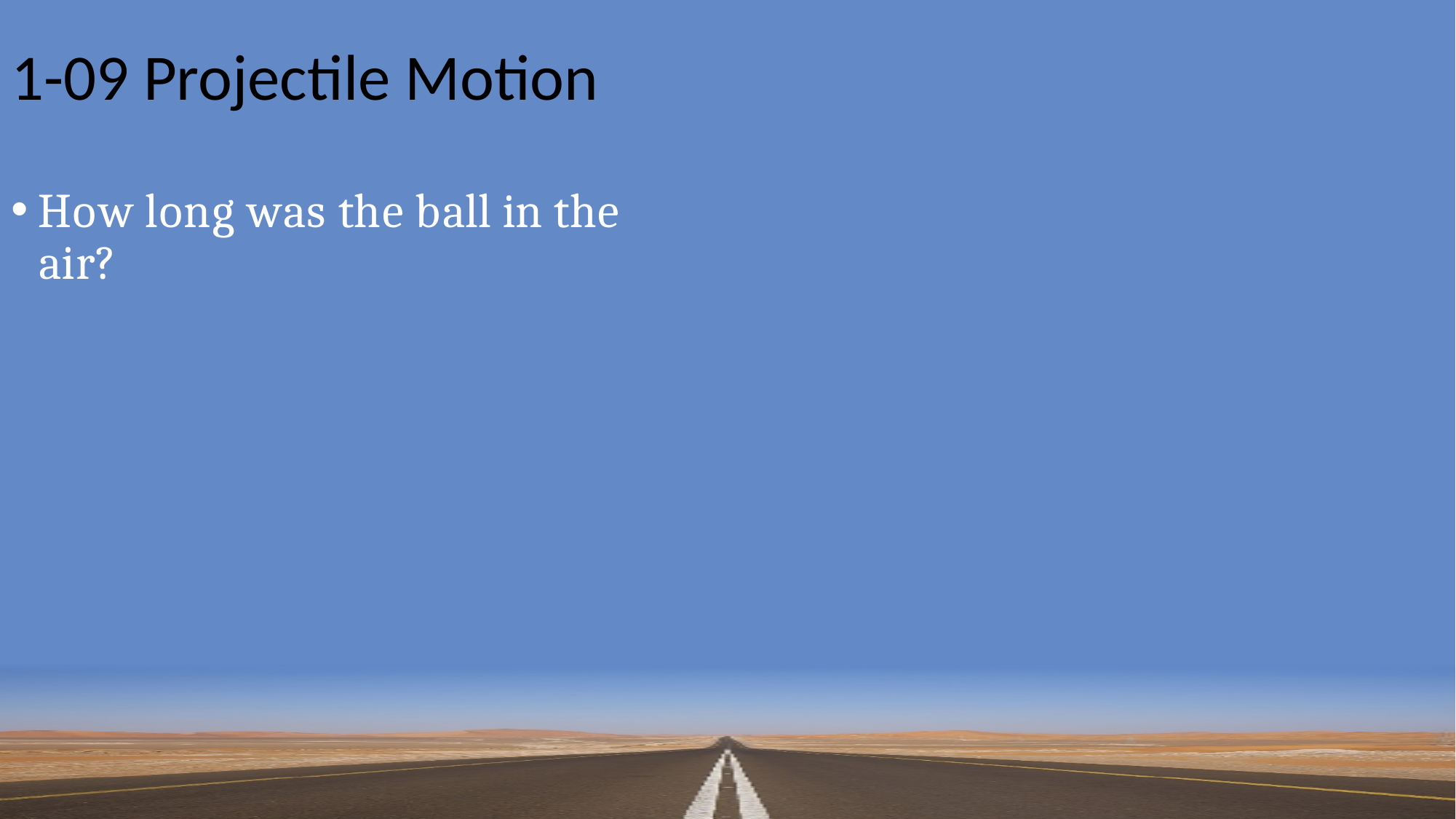

# 1-09 Projectile Motion
How long was the ball in the air?